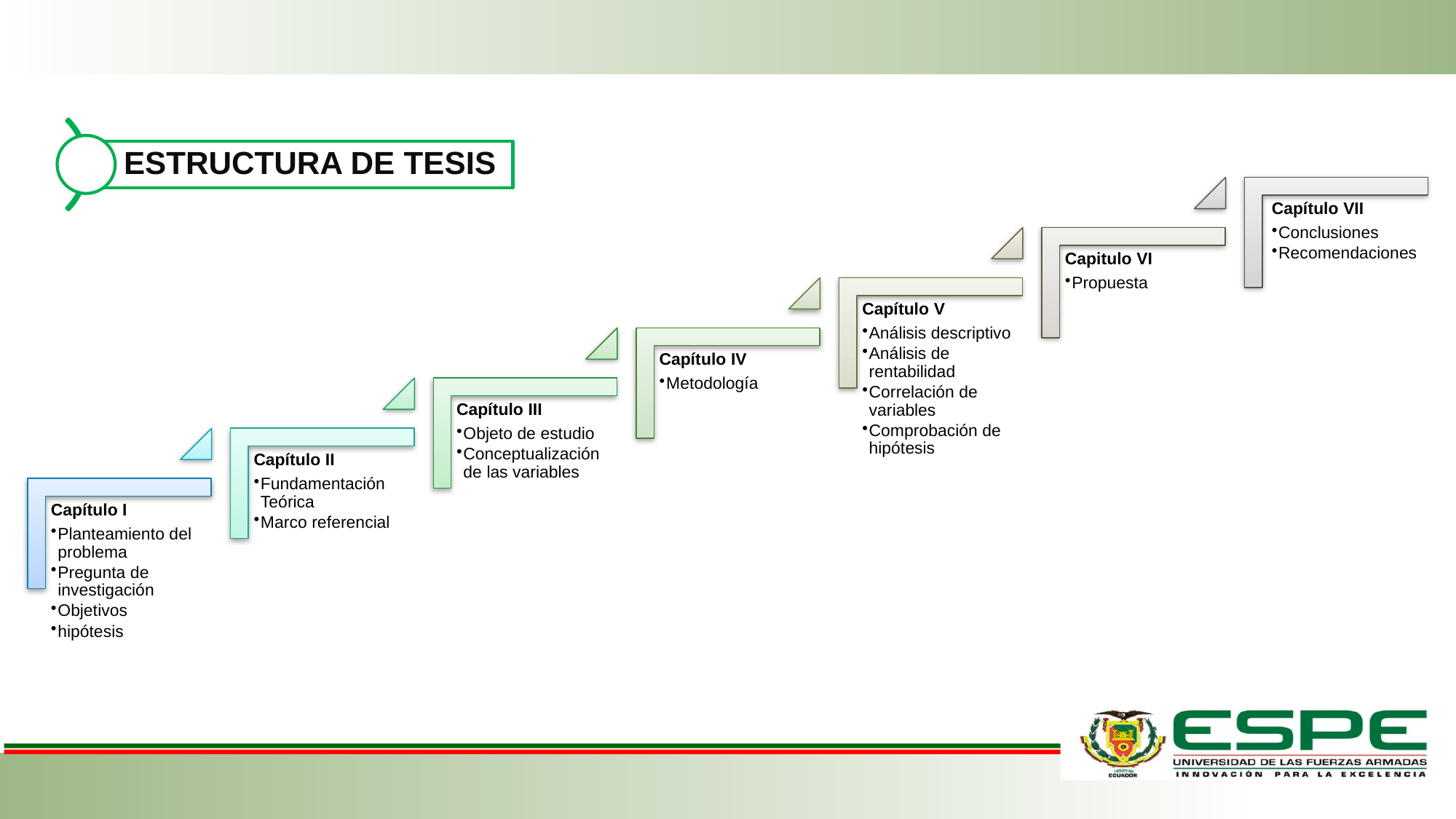

Capítulo I
Planteamiento del problema
Pregunta de investigación
Objetivos
hipótesis
Capítulo II
Fundamentación Teórica
Marco referencial
Capítulo III
Objeto de estudio
Conceptualización de las variables
Capítulo IV
Metodología
Capítulo V
Análisis descriptivo
Análisis de rentabilidad
Correlación de variables
Comprobación de hipótesis
Capitulo VI
Propuesta
Capítulo VII
Conclusiones
Recomendaciones
ESTRUCTURA DE TESIS